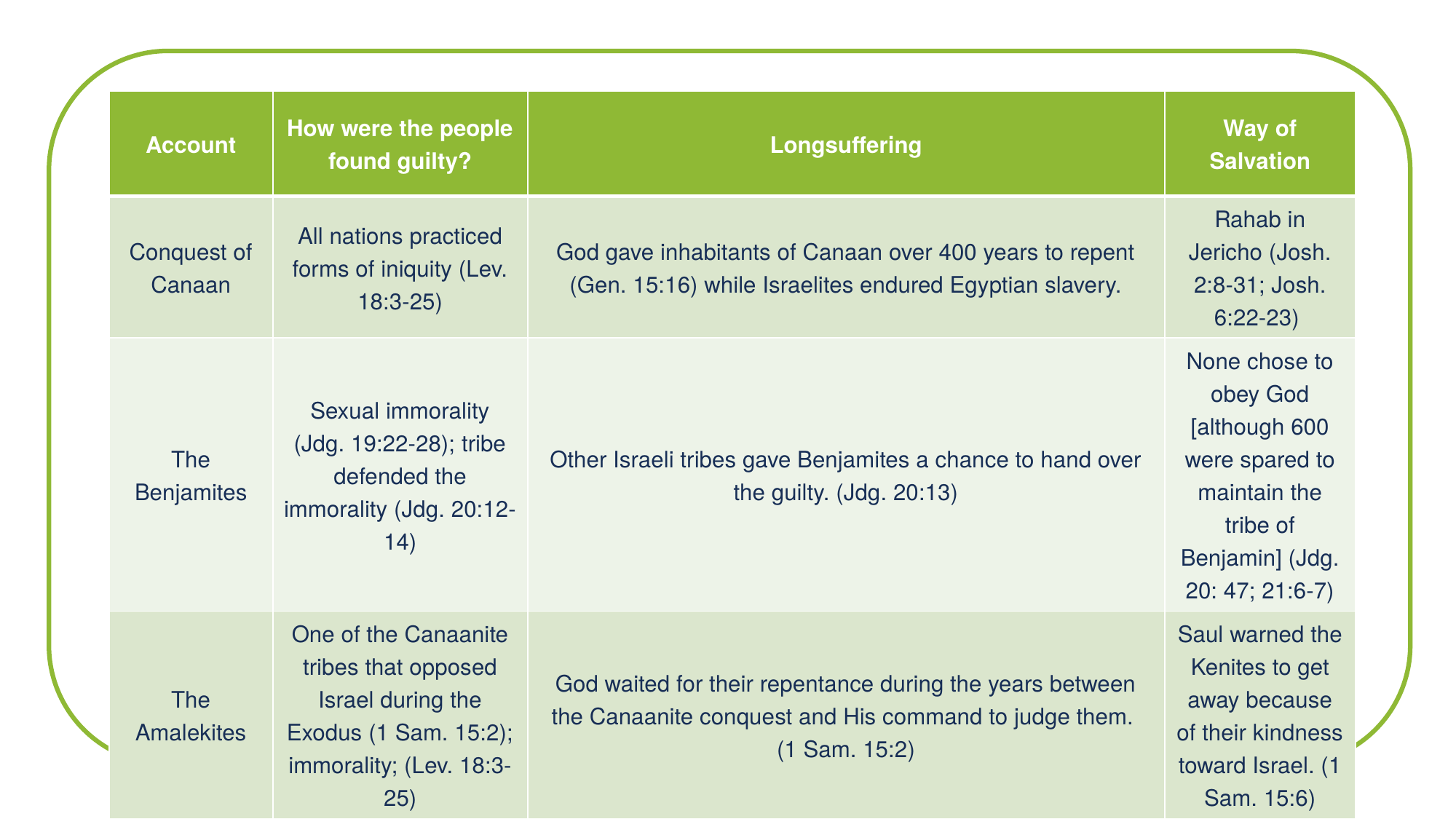

| Account | How were the people found guilty? | Longsuffering | Way of Salvation |
| --- | --- | --- | --- |
| Conquest of Canaan | All nations practiced forms of iniquity (Lev. 18:3-25) | God gave inhabitants of Canaan over 400 years to repent (Gen. 15:16) while Israelites endured Egyptian slavery. | Rahab in Jericho (Josh. 2:8-31; Josh. 6:22-23) |
| The Benjamites | Sexual immorality (Jdg. 19:22-28); tribe defended the immorality (Jdg. 20:12-14) | Other Israeli tribes gave Benjamites a chance to hand over the guilty. (Jdg. 20:13) | None chose to obey God [although 600 were spared to maintain the tribe of Benjamin] (Jdg. 20: 47; 21:6-7) |
| The Amalekites | One of the Canaanite tribes that opposed Israel during the Exodus (1 Sam. 15:2); immorality; (Lev. 18:3-25) | God waited for their repentance during the years between the Canaanite conquest and His command to judge them. (1 Sam. 15:2) | Saul warned the Kenites to get away because of their kindness toward Israel. (1 Sam. 15:6) |